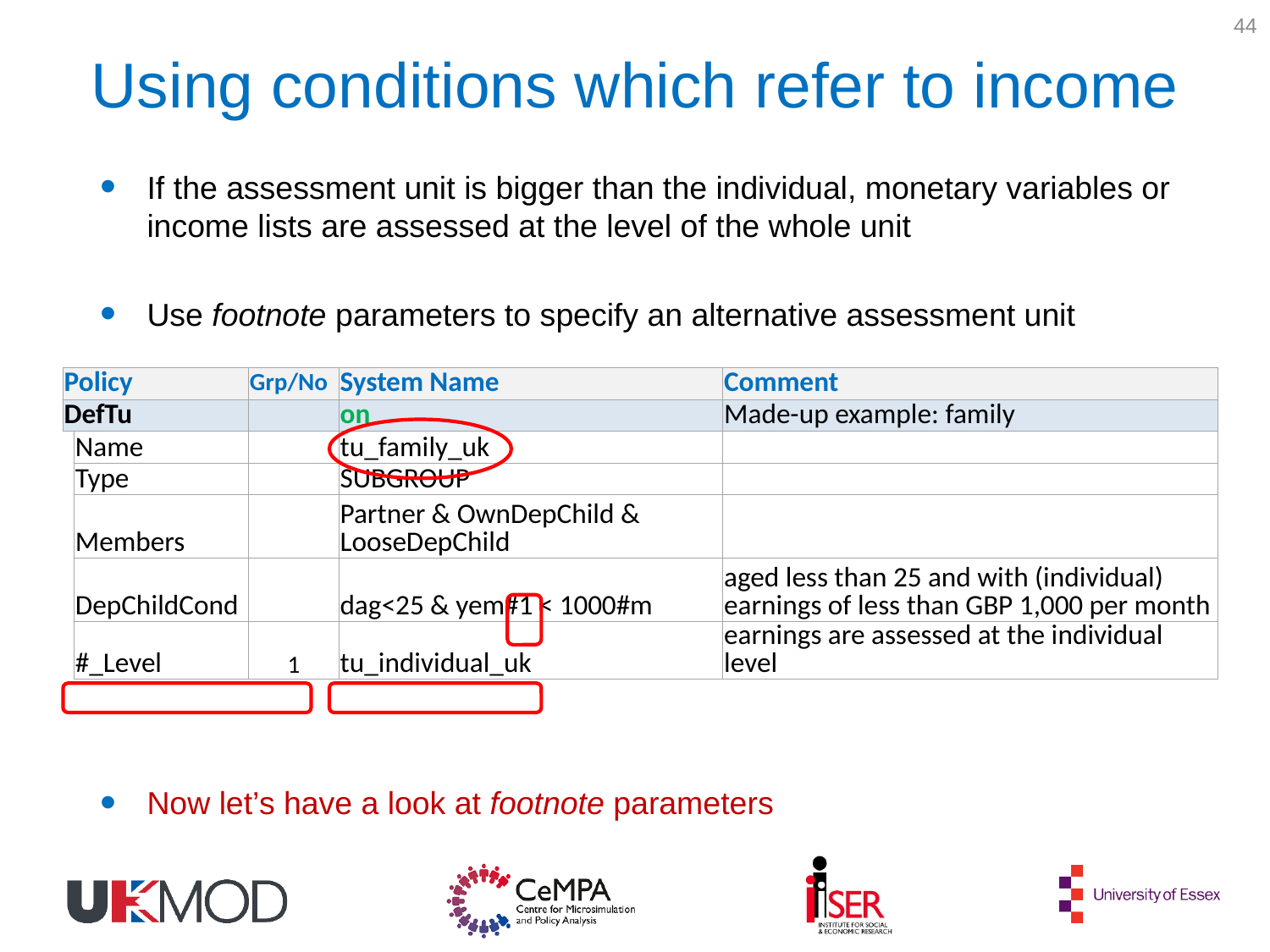

44
Using conditions which refer to income
If the assessment unit is bigger than the individual, monetary variables or income lists are assessed at the level of the whole unit

Use footnote parameters to specify an alternative assessment unit

Now let’s have a look at footnote parameters

| Policy |  | Grp/No | System Name | Comment |
| --- | --- | --- | --- | --- |
| DefTu |  |  | on | Made-up example: family |
|  | Name |  | tu\_family\_uk |  |
|  | Type |  | SUBGROUP |  |
|  | Members |  | Partner & OwnDepChild & LooseDepChild |  |
|  | DepChildCond |  | dag<25 & yem#1 < 1000#m | aged less than 25 and with (individual) earnings of less than GBP 1,000 per month |
|  | #\_Level | 1 | tu\_individual\_uk | earnings are assessed at the individual level |